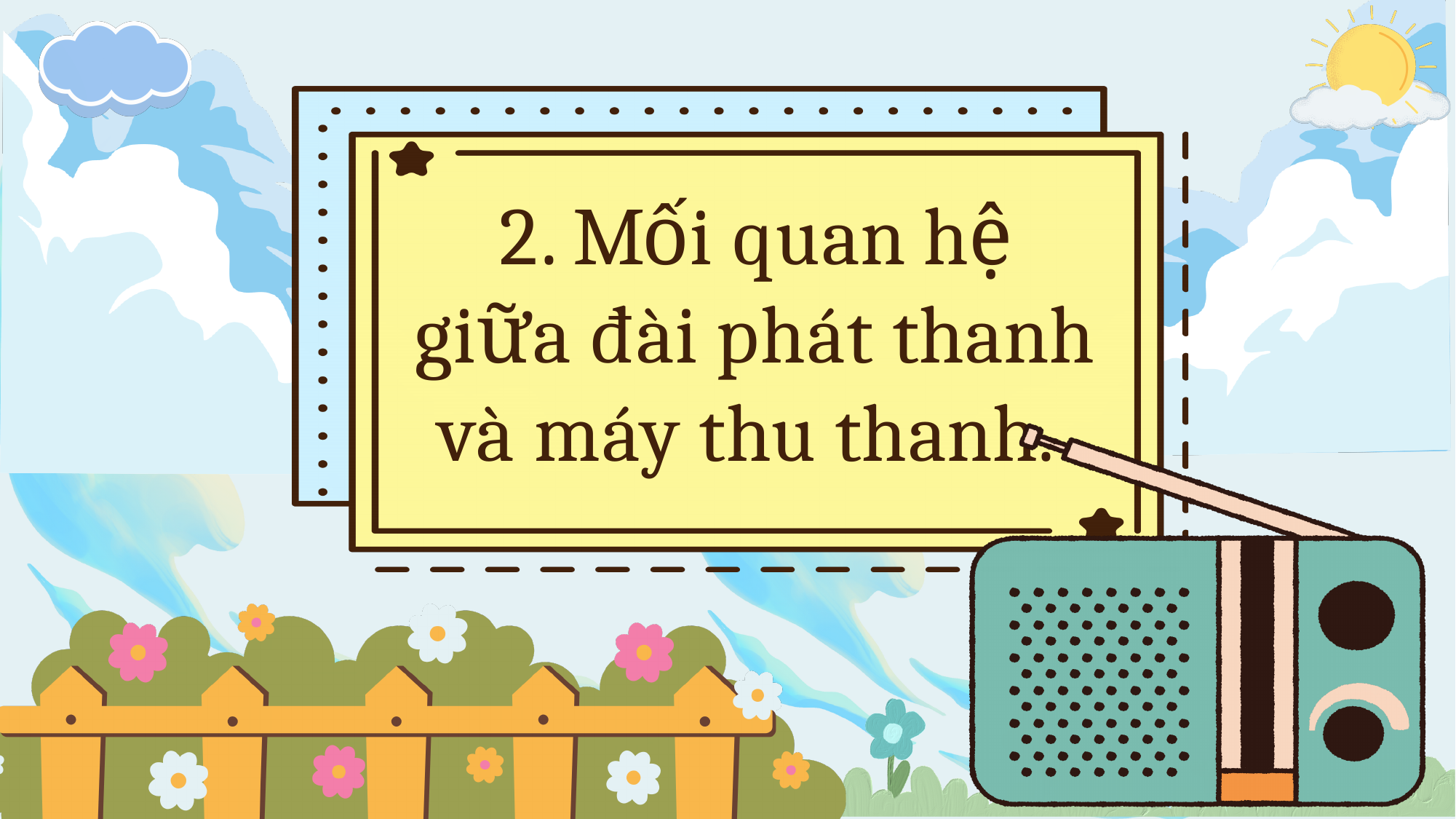

2. Mối quan hệ giữa đài phát thanh và máy thu thanh.